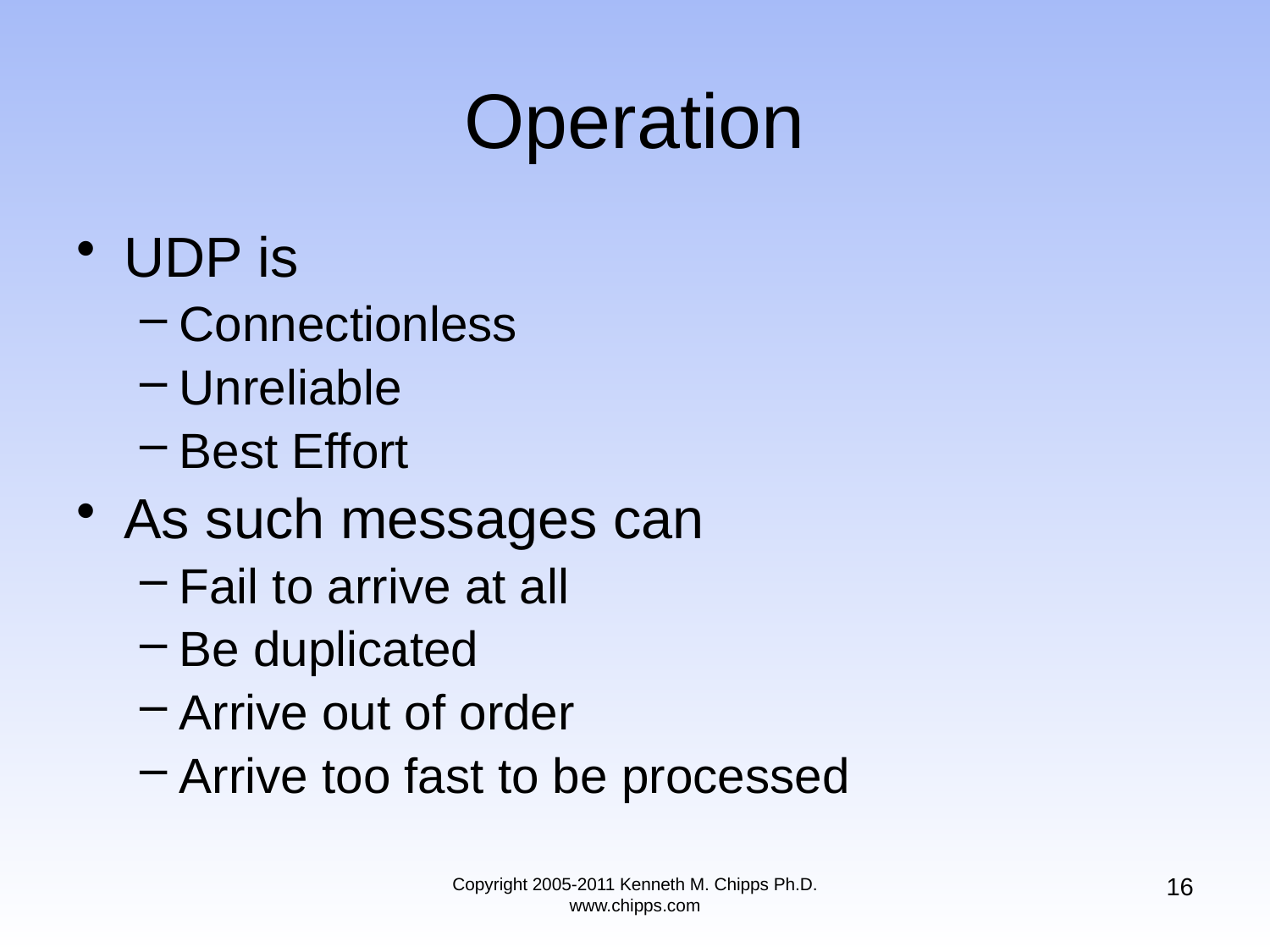

# Operation
UDP is
Connectionless
Unreliable
Best Effort
As such messages can
Fail to arrive at all
Be duplicated
Arrive out of order
Arrive too fast to be processed
16
Copyright 2005-2011 Kenneth M. Chipps Ph.D. www.chipps.com